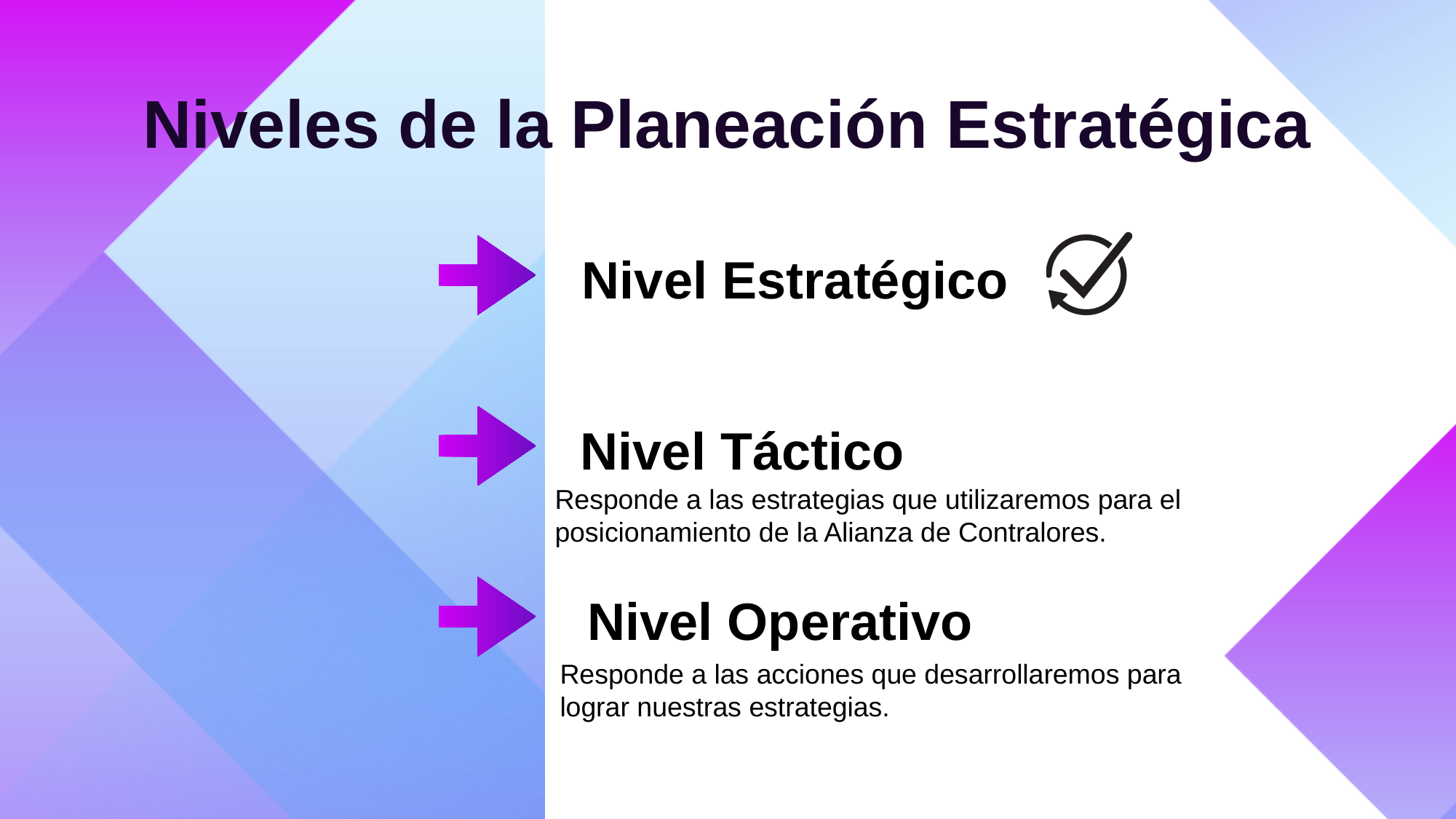

Niveles de la Planeación Estratégica

Nivel Estratégico
02
Technical support

Nivel Táctico
Responde a las estrategias que utilizaremos para el posicionamiento de la Alianza de Contralores.

Nivel Operativo
Responde a las acciones que desarrollaremos para lograr nuestras estrategias.